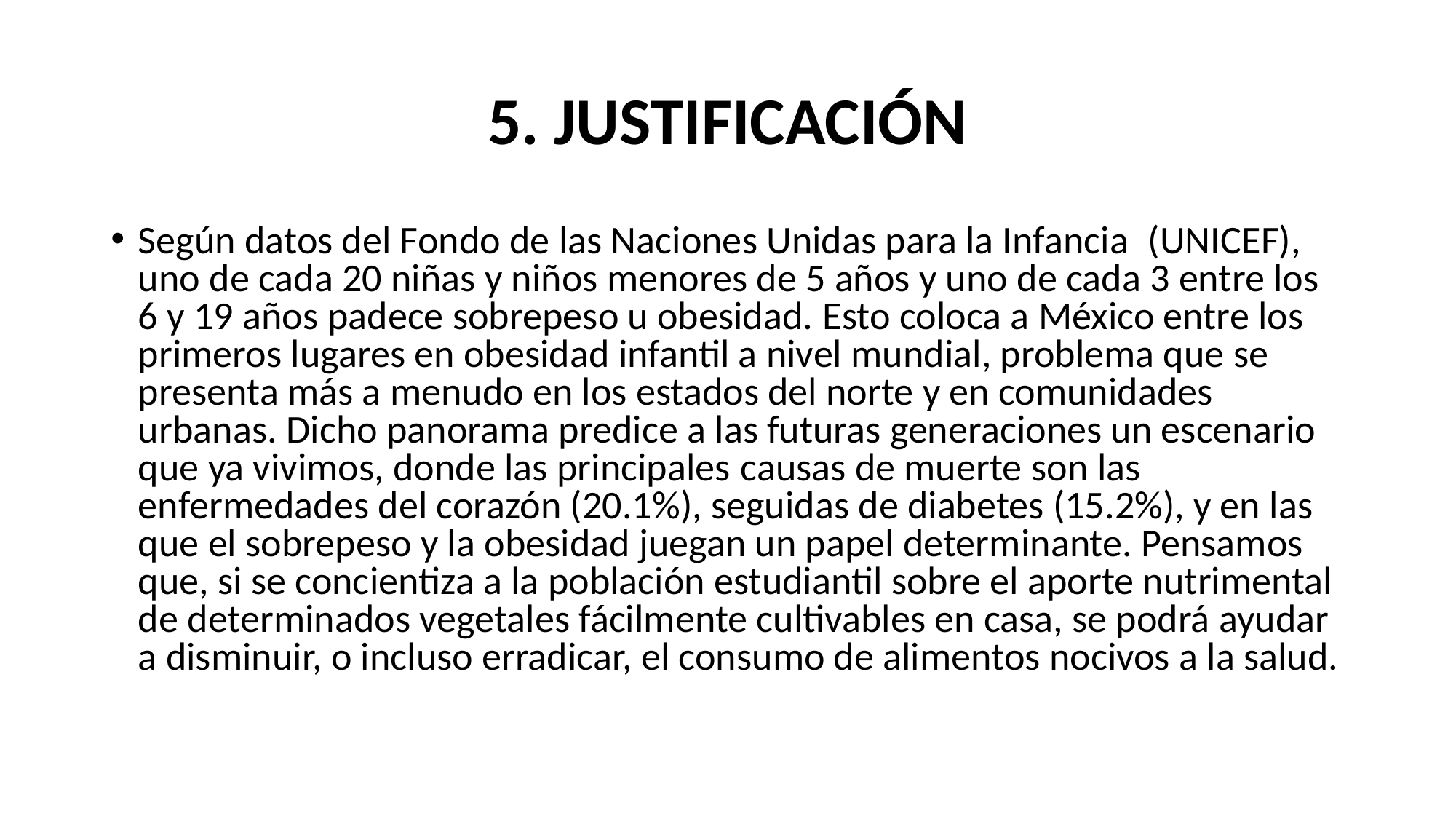

# 5. JUSTIFICACIÓN
Según datos del Fondo de las Naciones Unidas para la Infancia  (UNICEF), uno de cada 20 niñas y niños menores de 5 años y uno de cada 3 entre los 6 y 19 años padece sobrepeso u obesidad. Esto coloca a México entre los primeros lugares en obesidad infantil a nivel mundial, problema que se presenta más a menudo en los estados del norte y en comunidades urbanas. Dicho panorama predice a las futuras generaciones un escenario que ya vivimos, donde las principales causas de muerte son las enfermedades del corazón (20.1%), seguidas de diabetes (15.2%), y en las que el sobrepeso y la obesidad juegan un papel determinante. Pensamos que, si se concientiza a la población estudiantil sobre el aporte nutrimental de determinados vegetales fácilmente cultivables en casa, se podrá ayudar a disminuir, o incluso erradicar, el consumo de alimentos nocivos a la salud.